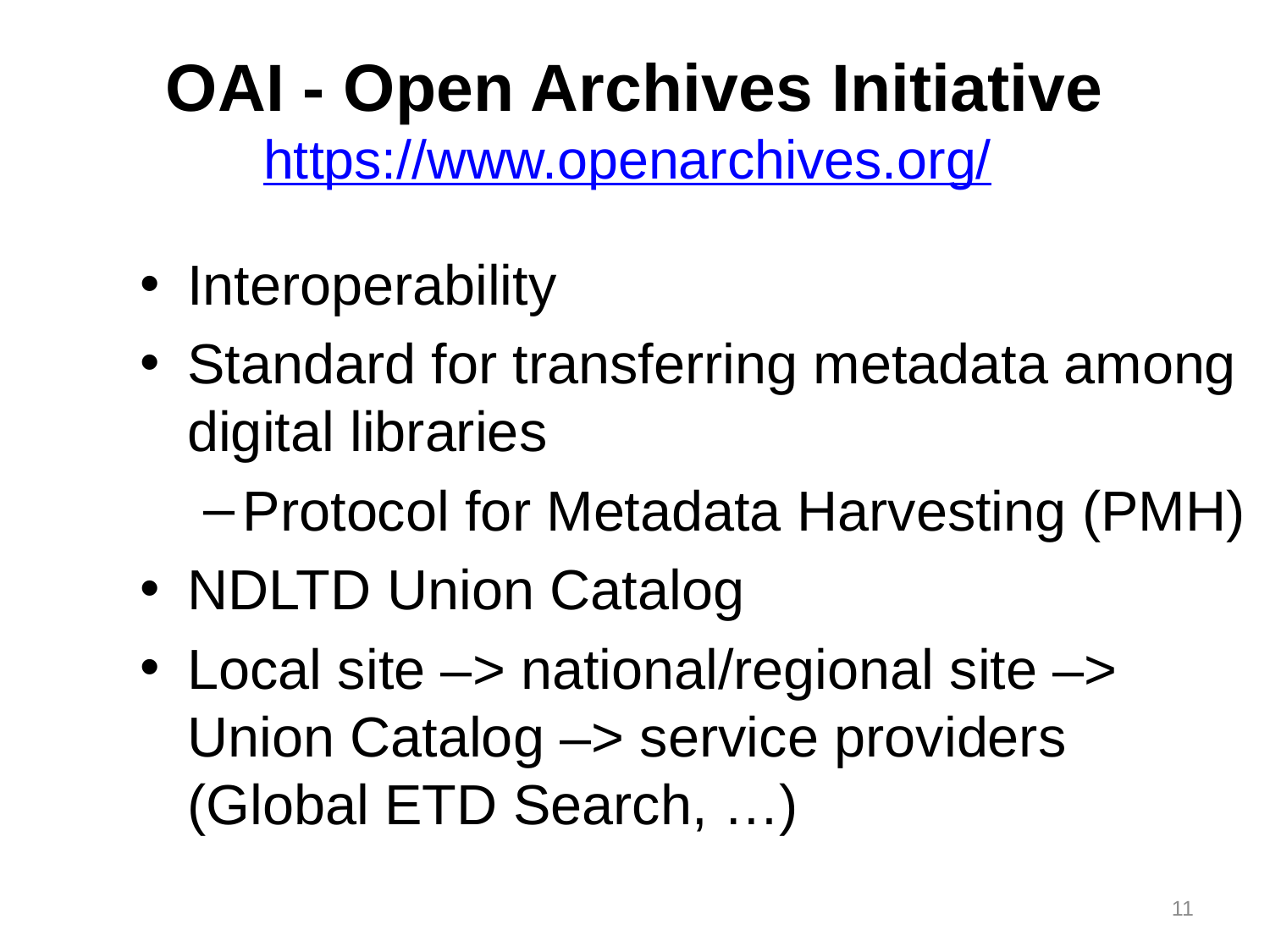

# OAI - Open Archives Initiative https://www.openarchives.org/
Interoperability
Standard for transferring metadata among digital libraries
Protocol for Metadata Harvesting (PMH)
NDLTD Union Catalog
Local site –> national/regional site –>  Union Catalog –> service providers (Global ETD Search, …)
11